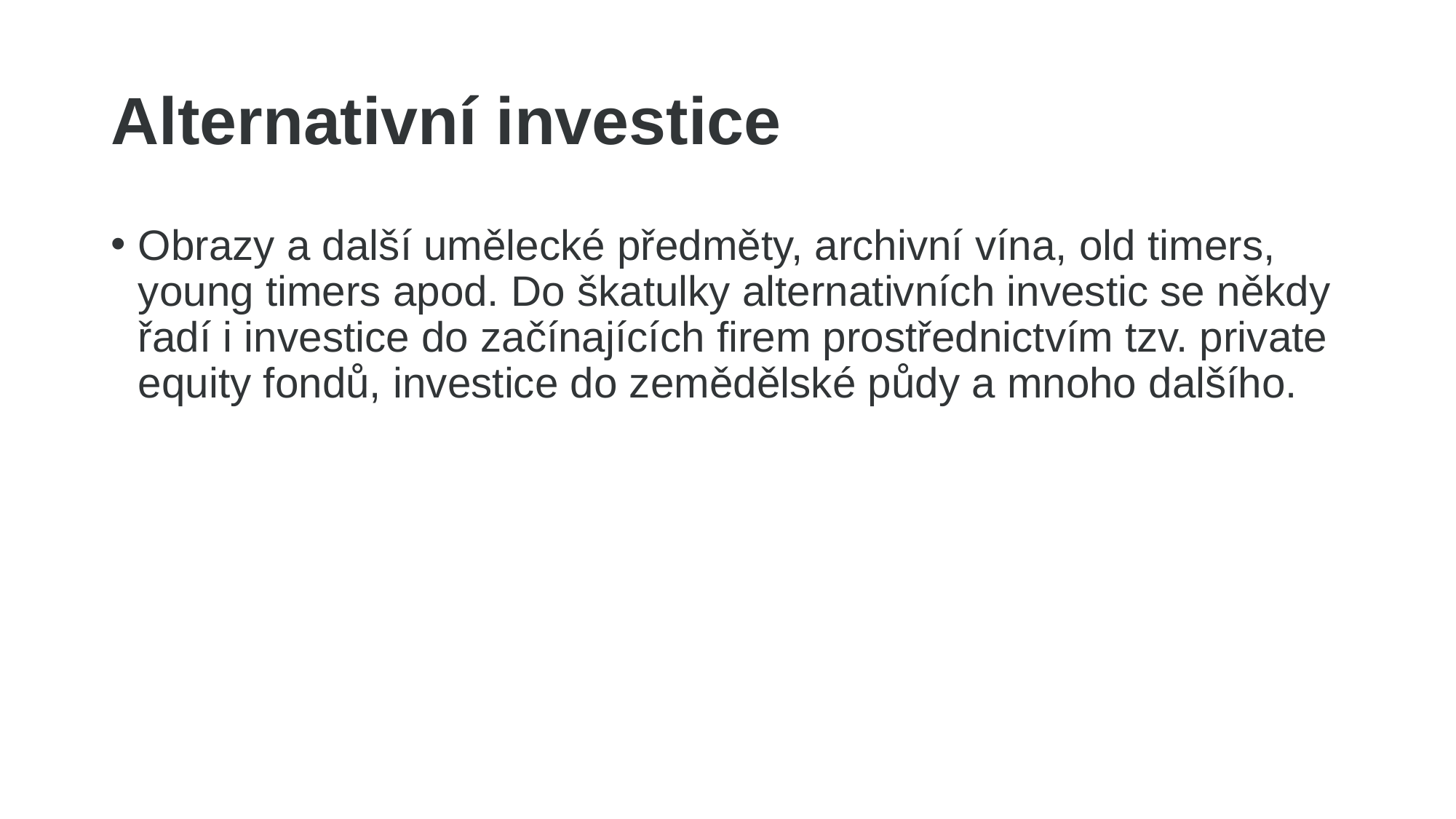

# Alternativní investice
Obrazy a další umělecké předměty, archivní vína, old timers, young timers apod. Do škatulky alternativních investic se někdy řadí i investice do začínajících firem prostřednictvím tzv. private equity fondů, investice do zemědělské půdy a mnoho dalšího.